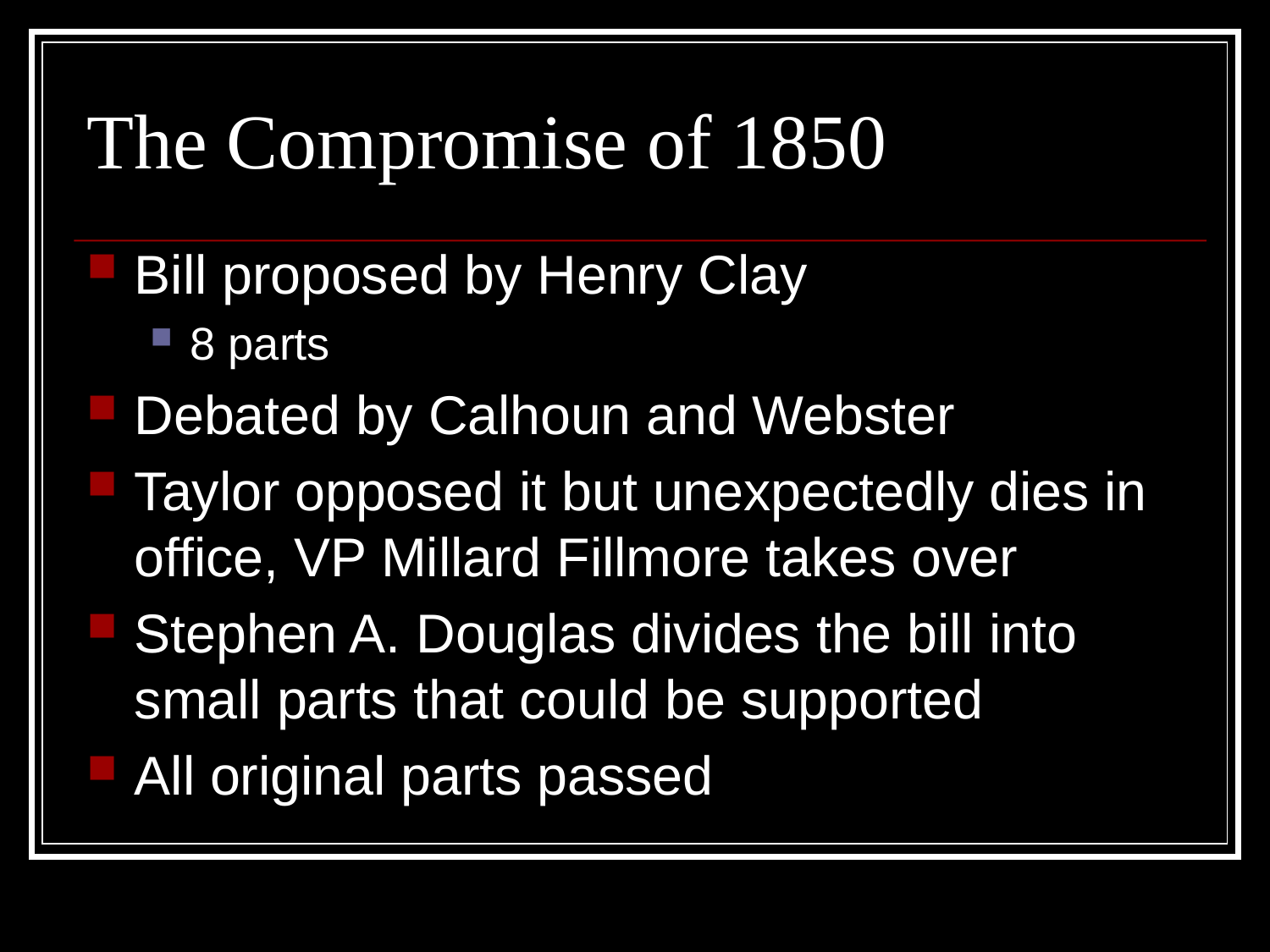

# The Compromise of 1850
Bill proposed by Henry Clay
8 parts
Debated by Calhoun and Webster
Taylor opposed it but unexpectedly dies in office, VP Millard Fillmore takes over
Stephen A. Douglas divides the bill into small parts that could be supported
All original parts passed